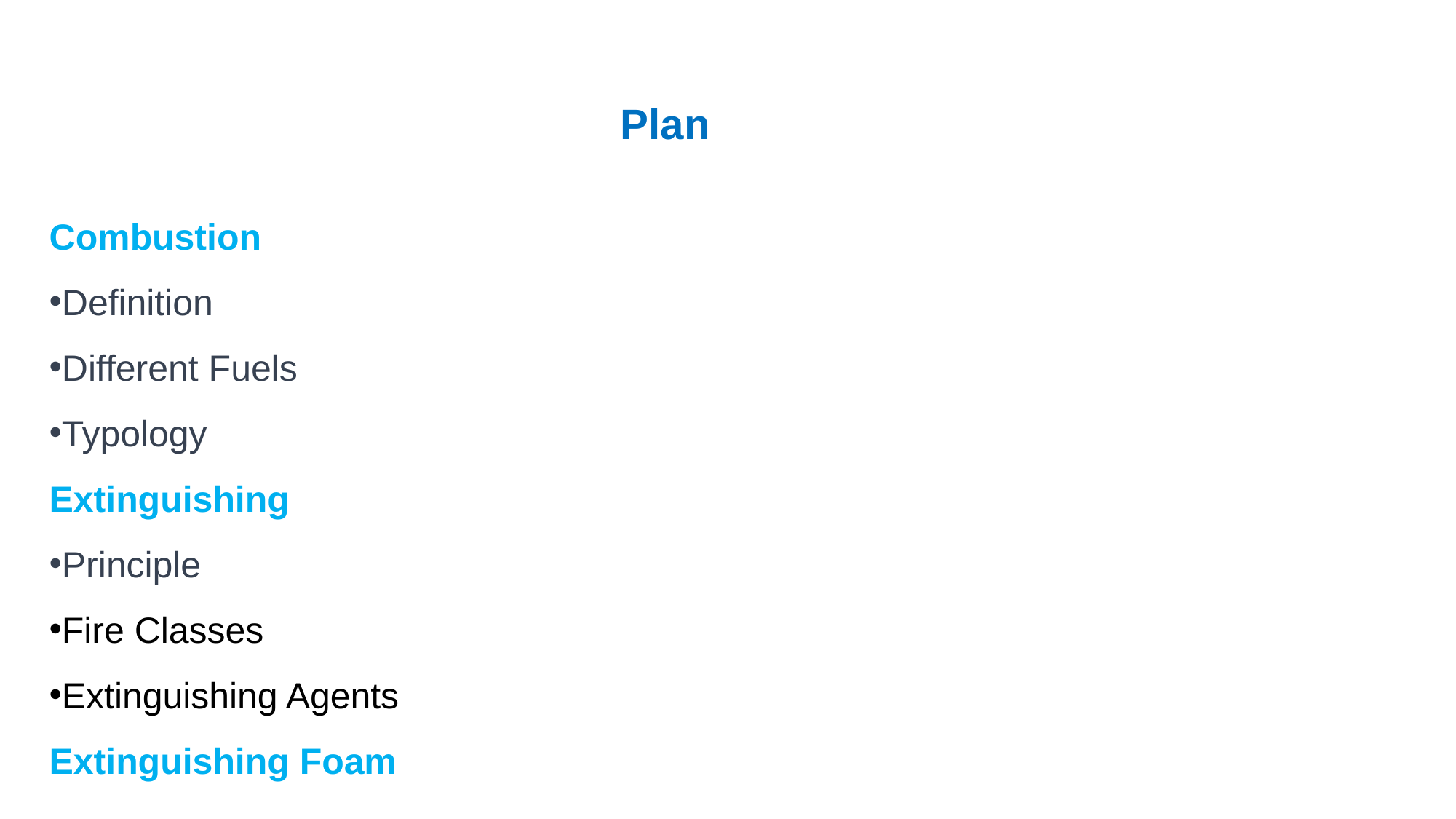

Plan

Combustion
Definition
Different Fuels
Typology
Extinguishing
Principle
Fire Classes
Extinguishing Agents
Extinguishing Foam